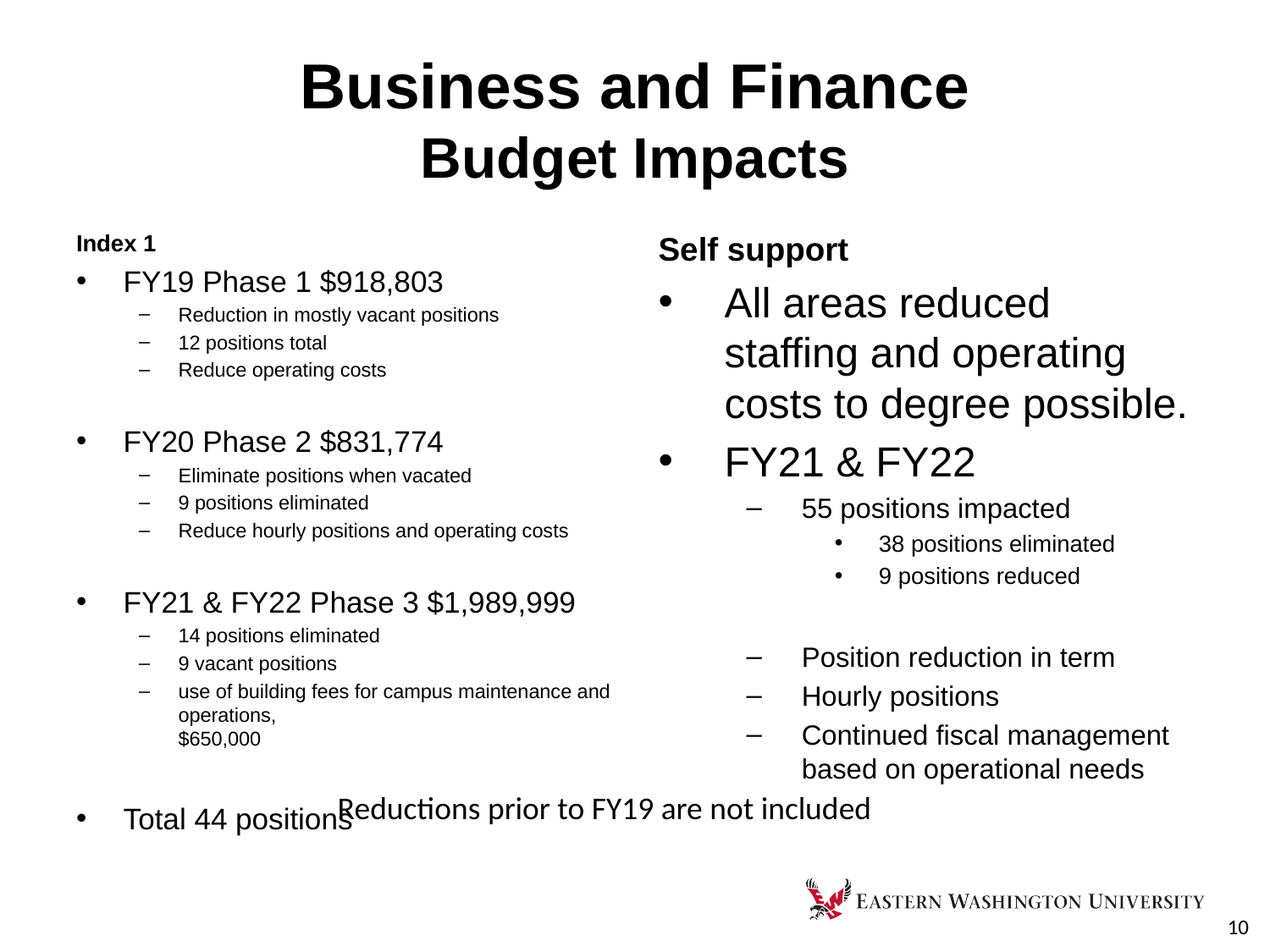

# Business and Finance Budget Impacts
Index 1
FY19 Phase 1 $918,803
Reduction in mostly vacant positions
12 positions total
Reduce operating costs

FY20 Phase 2 $831,774
Eliminate positions when vacated
9 positions eliminated
Reduce hourly positions and operating costs

FY21 & FY22 Phase 3 $1,989,999
14 positions eliminated
9 vacant positions
use of building fees for campus maintenance and operations,
$650,000

Total 44 positions

Self support
All areas reduced staffing and operating costs to degree possible.
FY21 & FY22
55 positions impacted
38 positions eliminated
9 positions reduced

Position reduction in term
Hourly positions
Continued fiscal management based on operational needs

Reductions prior to FY19 are not included
10